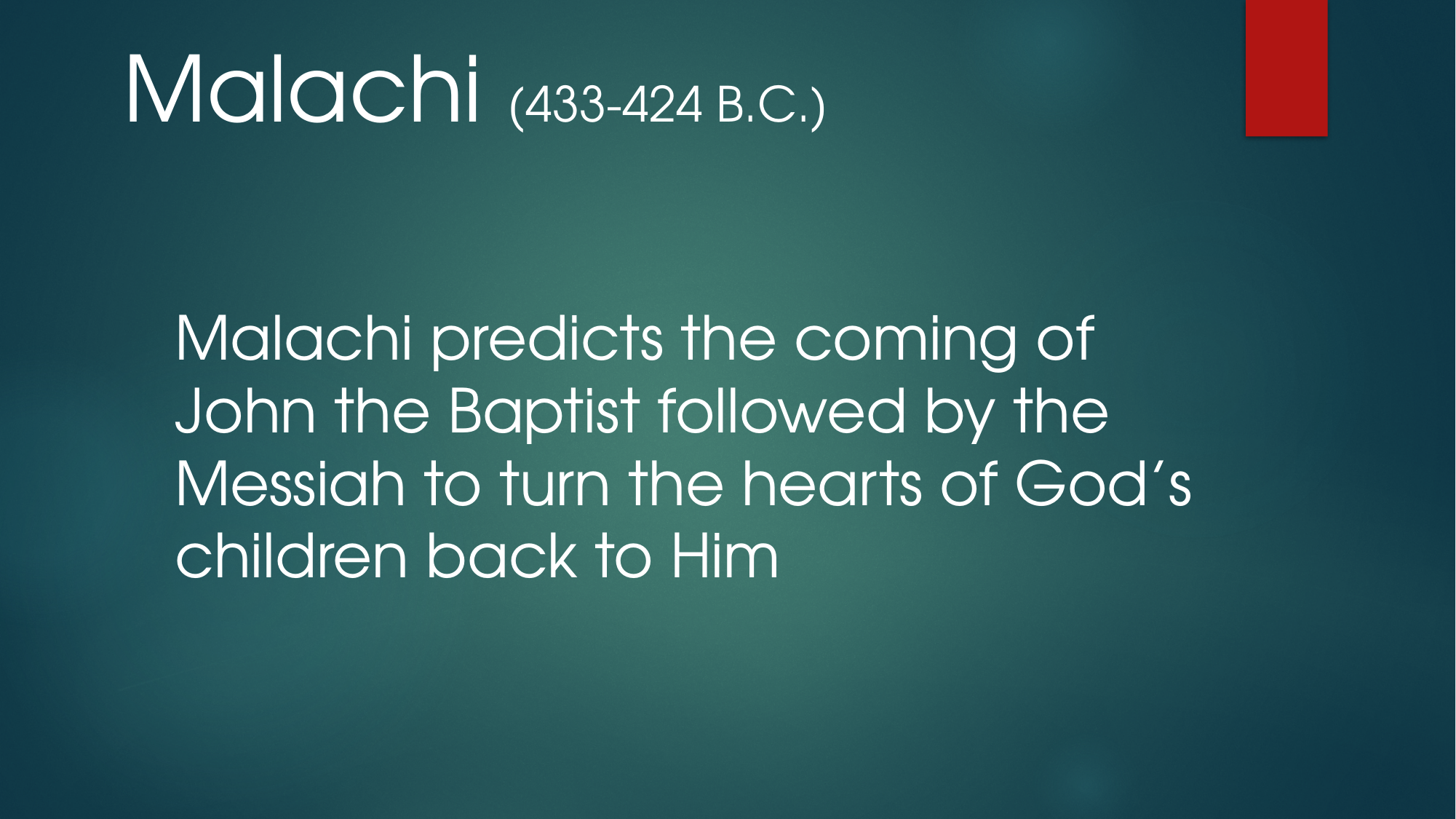

Malachi (433-424 B.C.)
Malachi predicts the coming of
John the Baptist followed by the
Messiah to turn the hearts of God’s
children back to Him